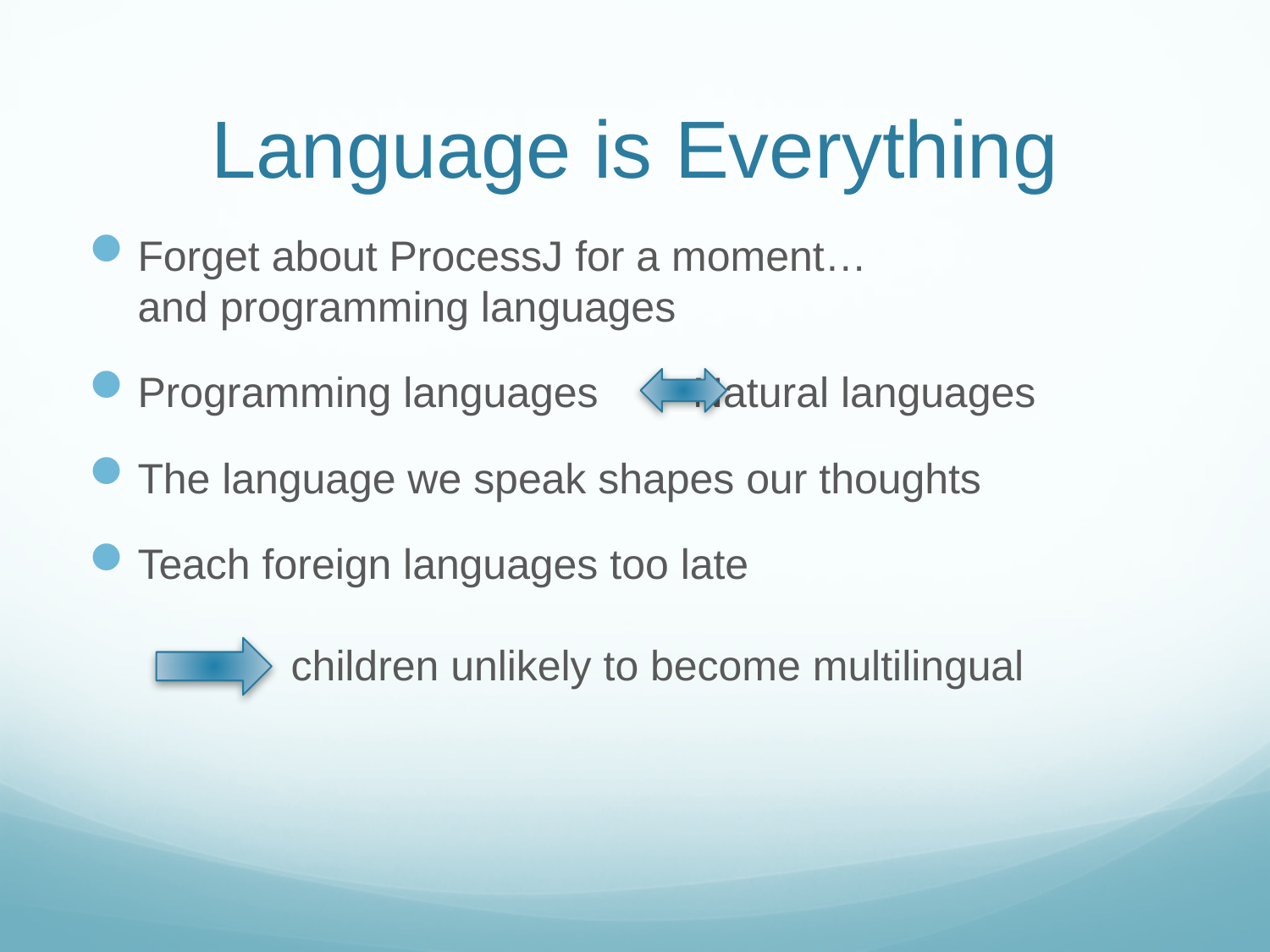

# Language is Everything
Forget about ProcessJ for a moment…
and programming languages
Programming languages        Natural languages
The language we speak shapes our thoughts
Teach foreign languages too late
             children unlikely to become multilingual